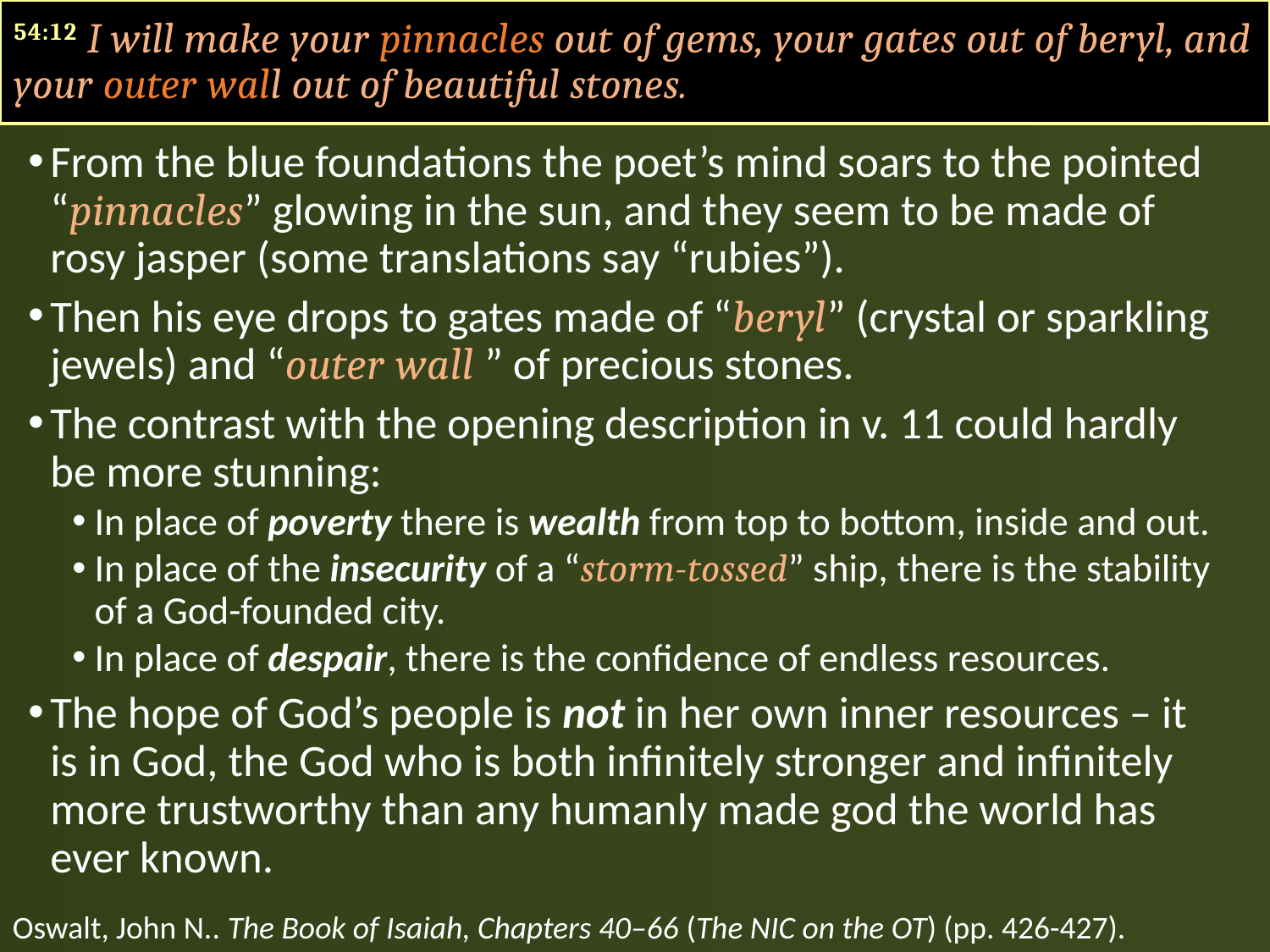

54:12 I will make your pinnacles out of gems, your gates out of beryl, and your outer wall out of beautiful stones.
From the blue foundations the poet’s mind soars to the pointed “pinnacles” glowing in the sun, and they seem to be made of rosy jasper (some translations say “rubies”).
Then his eye drops to gates made of “beryl” (crystal or sparkling jewels) and “outer wall ” of precious stones.
The contrast with the opening description in v. 11 could hardly be more stunning:
In place of poverty there is wealth from top to bottom, inside and out.
In place of the insecurity of a “storm-tossed” ship, there is the stability of a God-founded city.
In place of despair, there is the confidence of endless resources.
The hope of God’s people is not in her own inner resources – it is in God, the God who is both infinitely stronger and infinitely more trustworthy than any humanly made god the world has ever known.
Oswalt, John N.. The Book of Isaiah, Chapters 40–66 (The NIC on the OT) (pp. 426-427).